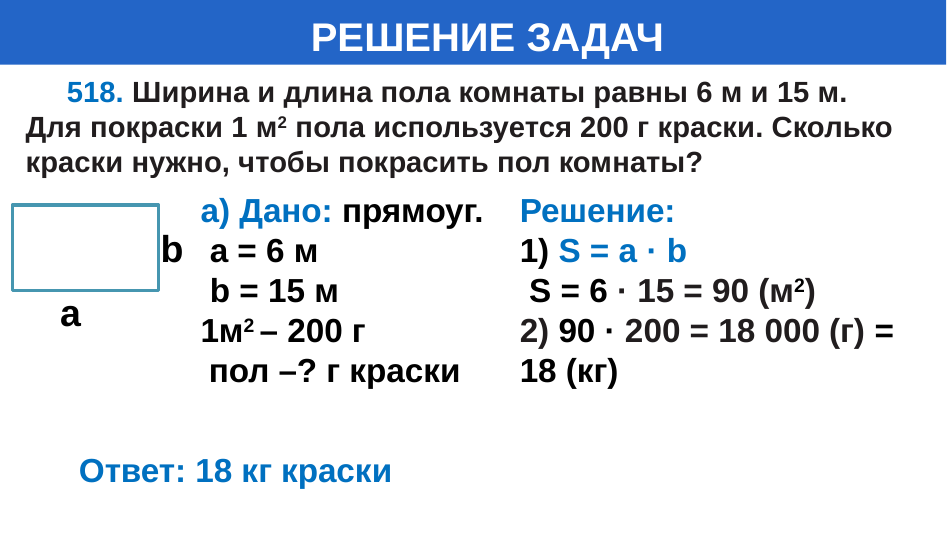

# РЕШЕНИЕ ЗАДАЧ
     518. Ширина и длина пола комнаты равны 6 м и 15 м. Для покраски 1 м2 пола используется 200 г краски. Сколько краски нужно, чтобы покрасить пол комнаты?
а) Дано: прямоуг.
 а = 6 м
 b = 15 м
1м2 – 200 г
 пол –? г краски
Решение:
1) S = а · b
 S = 6 · 15 = 90 (м2)
2) 90 · 200 = 18 000 (г) =
18 (кг)

b

 а
Ответ: 18 кг краски